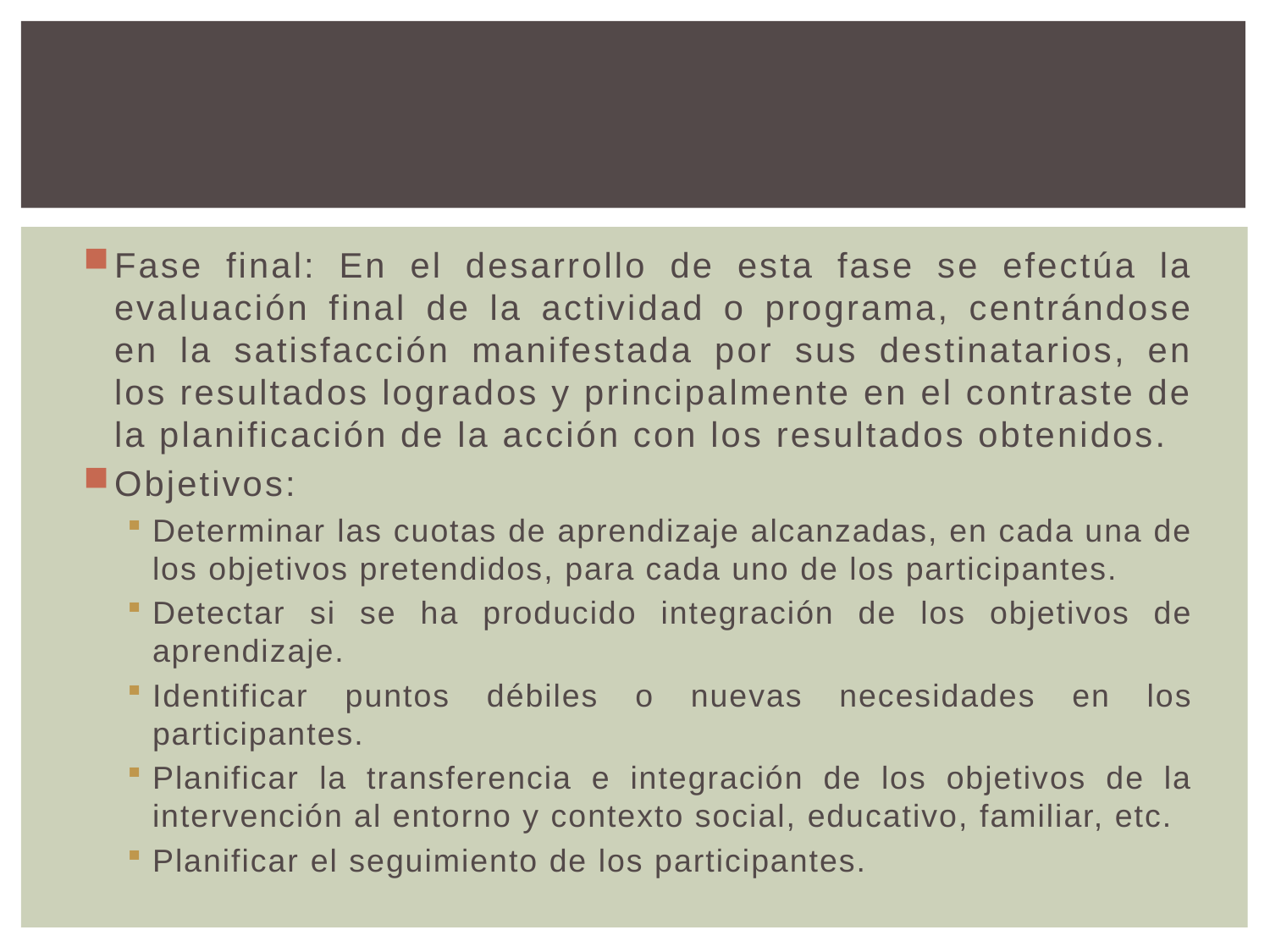

Fase final: En el desarrollo de esta fase se efectúa la evaluación final de la actividad o programa, centrándose en la satisfacción manifestada por sus destinatarios, en los resultados logrados y principalmente en el contraste de la planificación de la acción con los resultados obtenidos.
Objetivos:
Determinar las cuotas de aprendizaje alcanzadas, en cada una de los objetivos pretendidos, para cada uno de los participantes.
Detectar si se ha producido integración de los objetivos de aprendizaje.
Identificar puntos débiles o nuevas necesidades en los participantes.
Planificar la transferencia e integración de los objetivos de la intervención al entorno y contexto social, educativo, familiar, etc.
Planificar el seguimiento de los participantes.